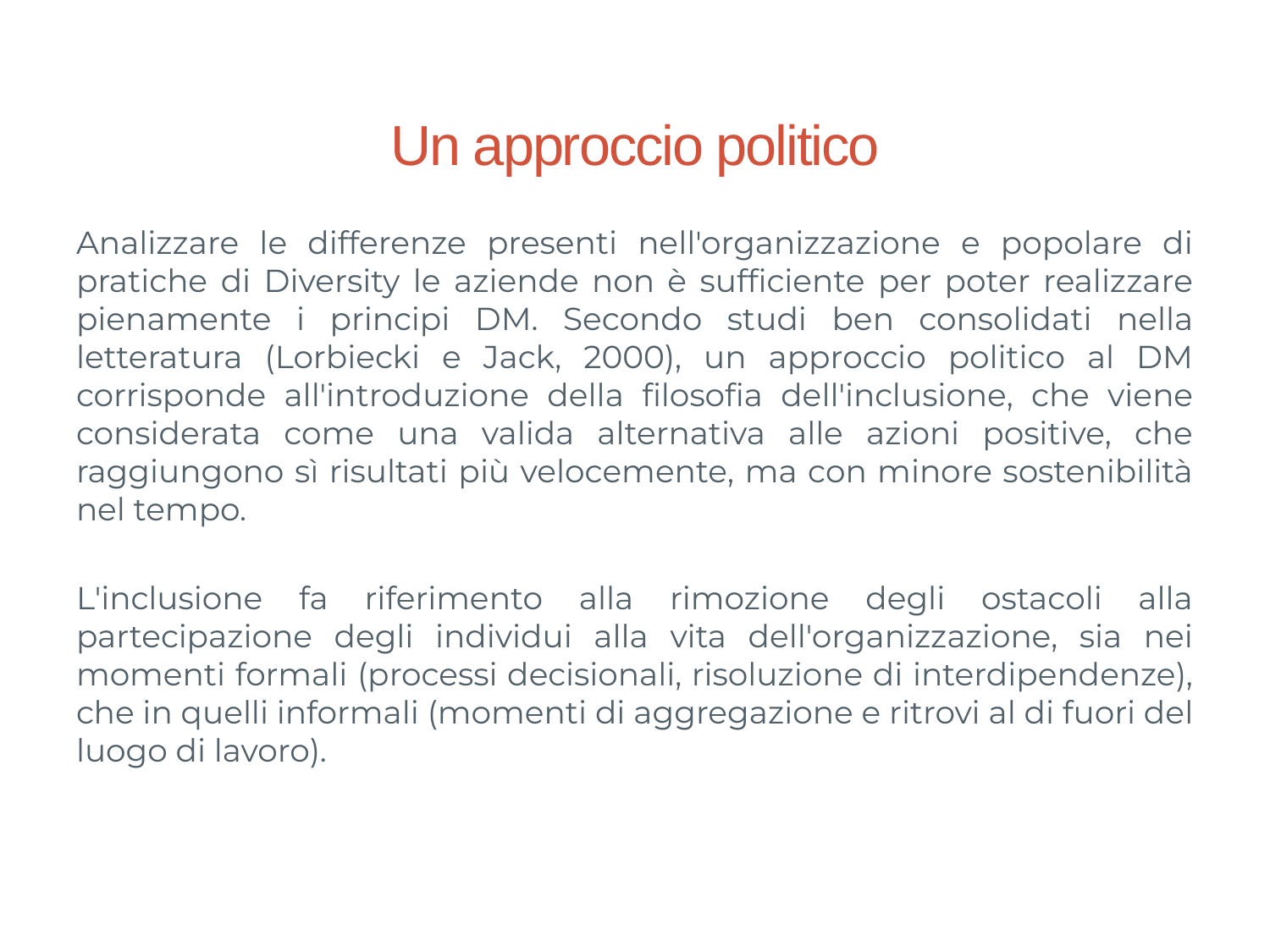

# Un approccio politico
Analizzare le differenze presenti nell'organizzazione e popolare di pratiche di Diversity le aziende non è sufficiente per poter realizzare pienamente i principi DM. Secondo studi ben consolidati nella letteratura (Lorbiecki e Jack, 2000), un approccio politico al DM corrisponde all'introduzione della filosofia dell'inclusione, che viene considerata come una valida alternativa alle azioni positive, che raggiungono sì risultati più velocemente, ma con minore sostenibilità nel tempo.

L'inclusione fa riferimento alla rimozione degli ostacoli alla partecipazione degli individui alla vita dell'organizzazione, sia nei momenti formali (processi decisionali, risoluzione di interdipendenze), che in quelli informali (momenti di aggregazione e ritrovi al di fuori del luogo di lavoro).